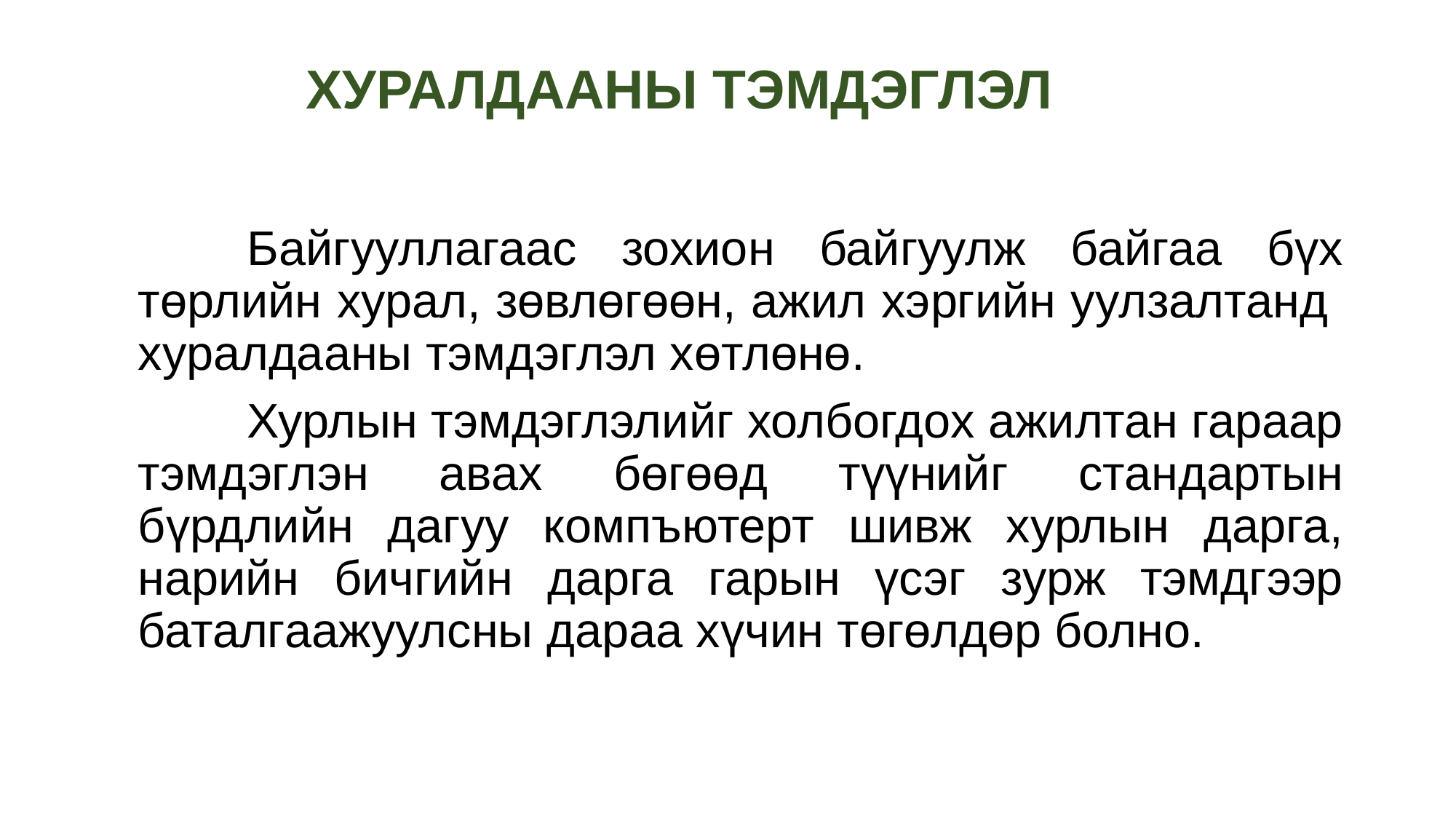

# Хуралдааны тэмдэглэл
		Байгууллагаас зохион байгуулж байгаа бүх төрлийн хурал, зөвлөгөөн, ажил хэргийн уулзалтанд  хуралдааны тэмдэглэл хөтлөнө.
		Хурлын тэмдэглэлийг холбогдох ажилтан гараар тэмдэглэн авах бөгөөд түүнийг стандартын бүрдлийн дагуу компъютерт шивж хурлын дарга, нарийн бичгийн дарга гарын үсэг зурж тэмдгээр баталгаажуулсны дараа хүчин төгөлдөр болно.